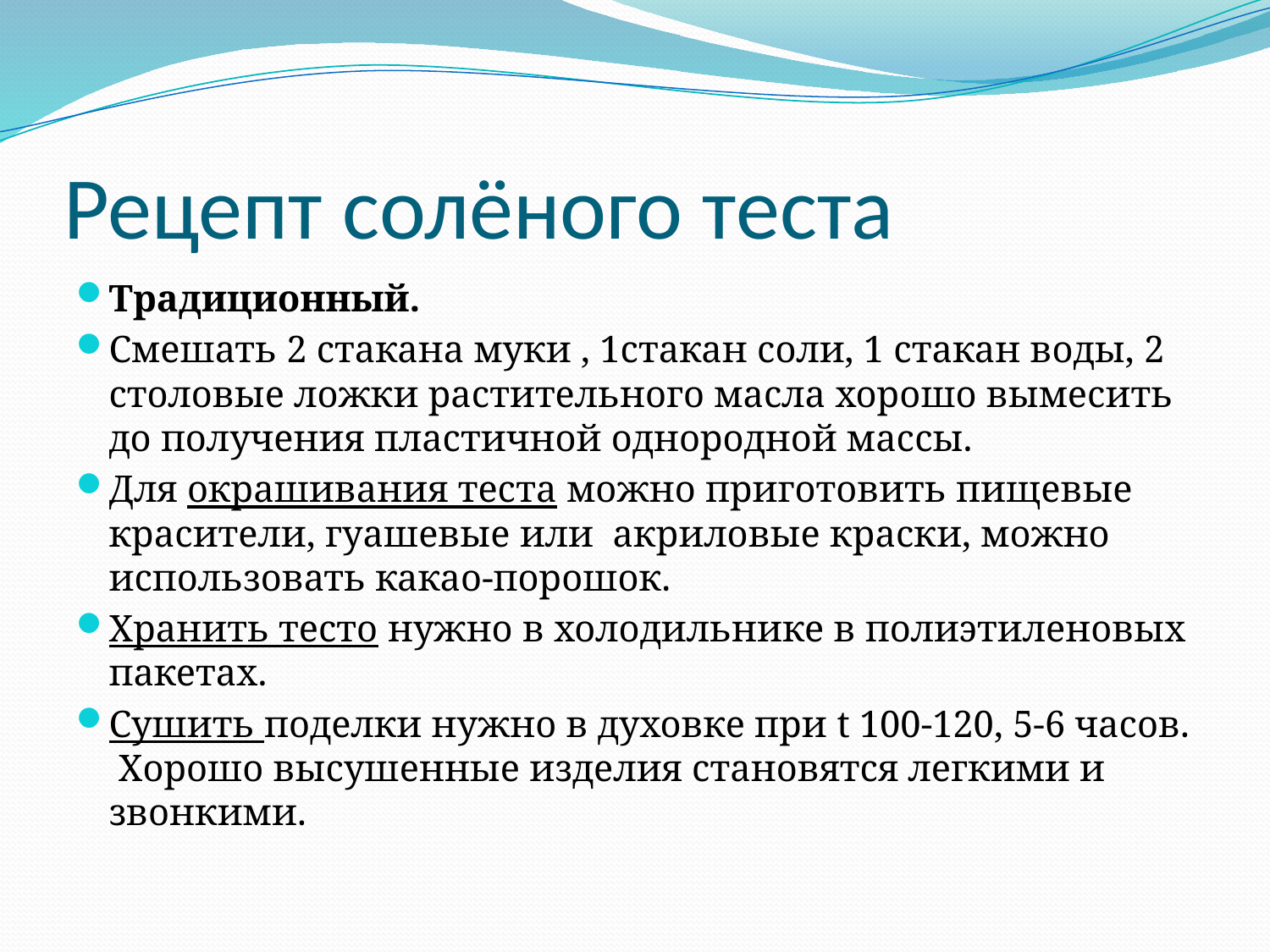

# Рецепт солёного теста
Традиционный.
Смешать 2 стакана муки , 1стакан соли, 1 стакан воды, 2 столовые ложки растительного масла хорошо вымесить до получения пластичной однородной массы.
Для окрашивания теста можно приготовить пищевые красители, гуашевые или  акриловые краски, можно использовать какао-порошок.
Хранить тесто нужно в холодильнике в полиэтиленовых пакетах.
Сушить поделки нужно в духовке при t 100-120, 5-6 часов.  Хорошо высушенные изделия становятся легкими и звонкими.